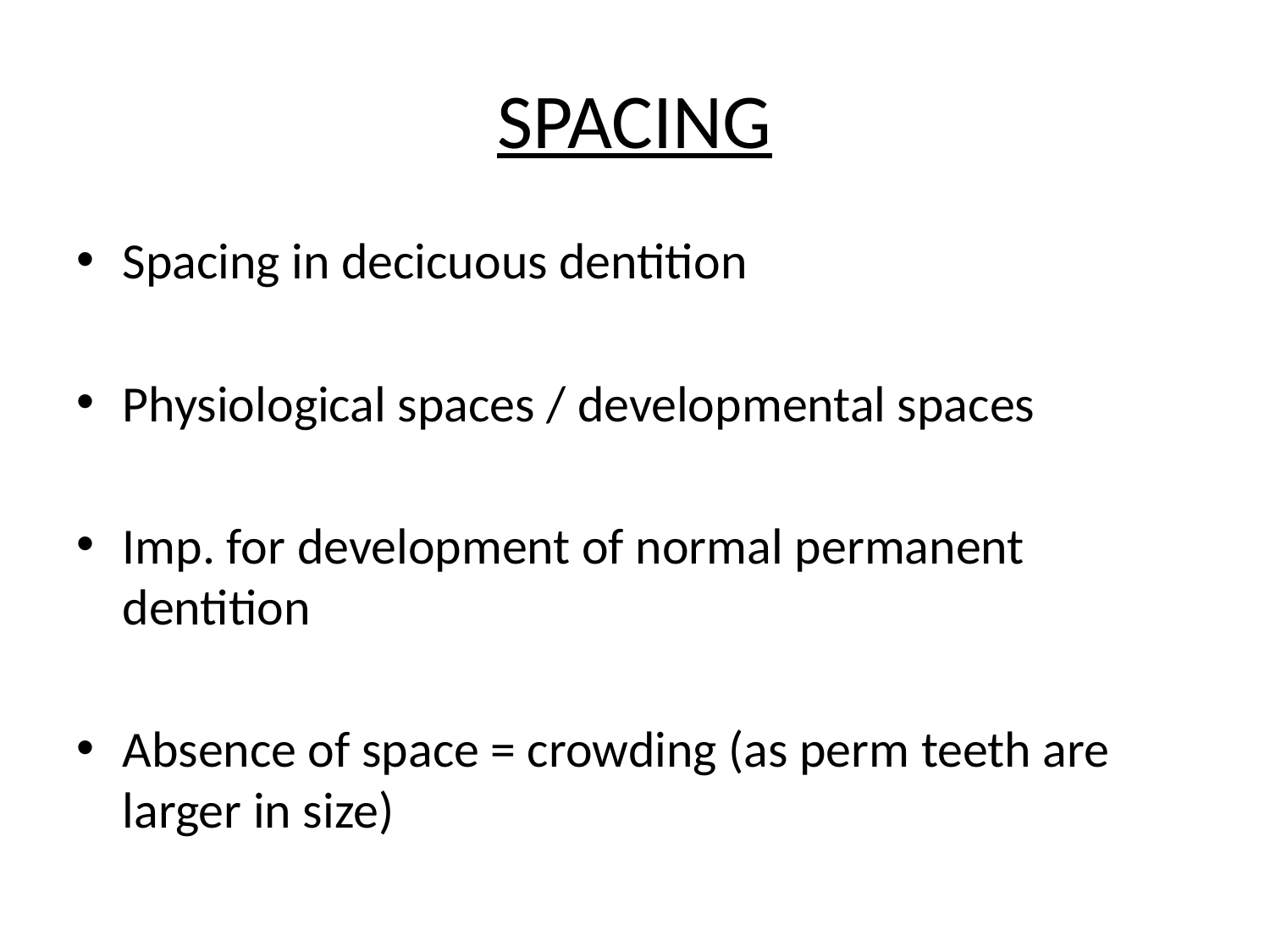

# SPACING
Spacing in decicuous dentition

Physiological spaces / developmental spaces

Imp. for development of normal permanent dentition

Absence of space = crowding (as perm teeth are larger in size)